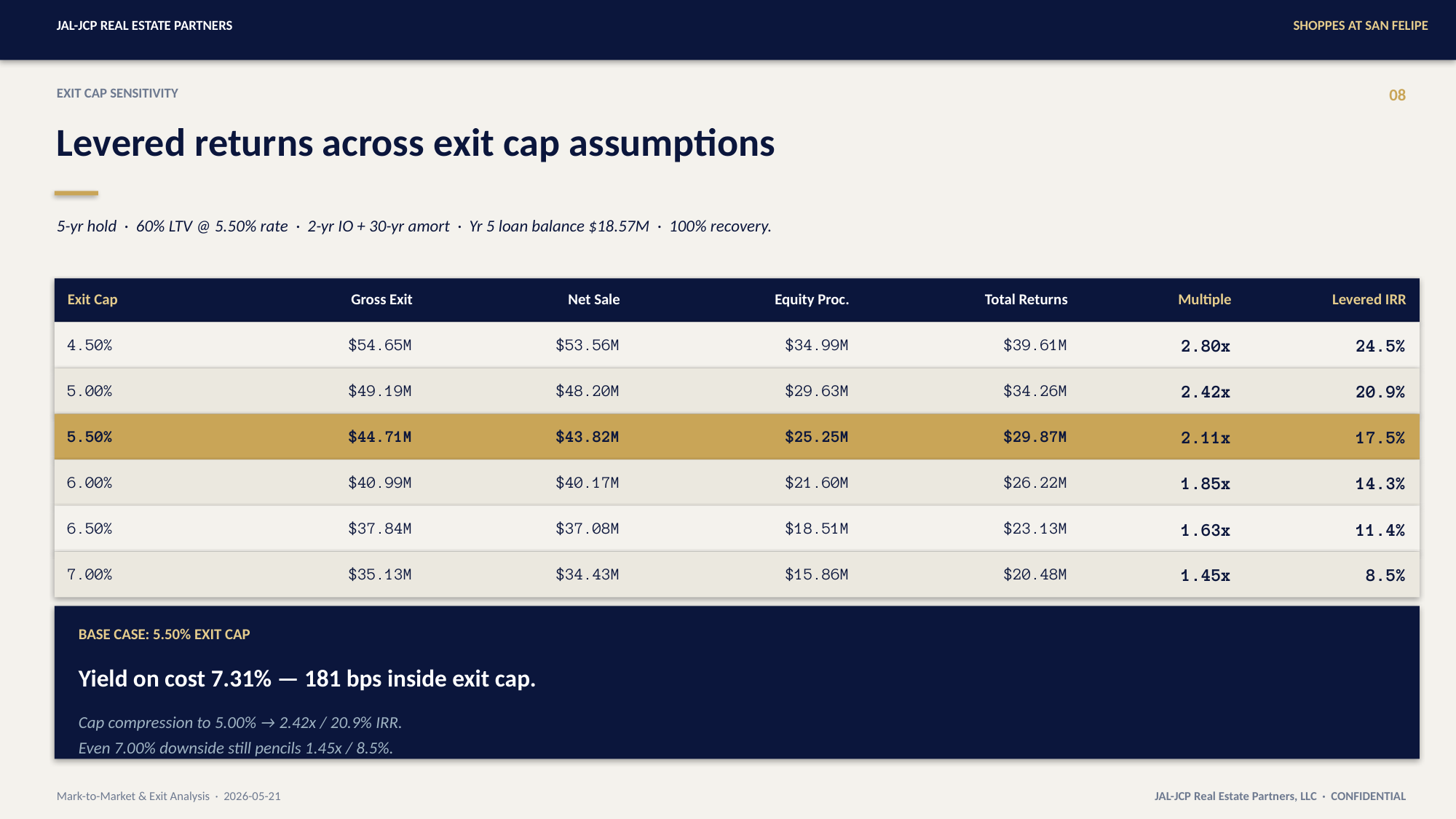

JAL-JCP REAL ESTATE PARTNERS
SHOPPES AT SAN FELIPE
EXIT CAP SENSITIVITY
08
Levered returns across exit cap assumptions

5-yr hold  ·  60% LTV @ 5.50% rate  ·  2-yr IO + 30-yr amort  ·  Yr 5 loan balance $18.57M  ·  100% recovery.

Exit Cap
Gross Exit
Net Sale
Equity Proc.
Total Returns
Multiple
Levered IRR

4.50%
$54.65M
$53.56M
$34.99M
$39.61M
2.80x
24.5%

5.00%
$49.19M
$48.20M
$29.63M
$34.26M
2.42x
20.9%

5.50%
$44.71M
$43.82M
$25.25M
$29.87M
2.11x
17.5%

6.00%
$40.99M
$40.17M
$21.60M
$26.22M
1.85x
14.3%

6.50%
$37.84M
$37.08M
$18.51M
$23.13M
1.63x
11.4%

7.00%
$35.13M
$34.43M
$15.86M
$20.48M
1.45x
8.5%

BASE CASE: 5.50% EXIT CAP
Yield on cost 7.31% — 181 bps inside exit cap.
Cap compression to 5.00% → 2.42x / 20.9% IRR.
Even 7.00% downside still pencils 1.45x / 8.5%.
Mark-to-Market & Exit Analysis  ·  2026-05-21
JAL-JCP Real Estate Partners, LLC  ·  CONFIDENTIAL